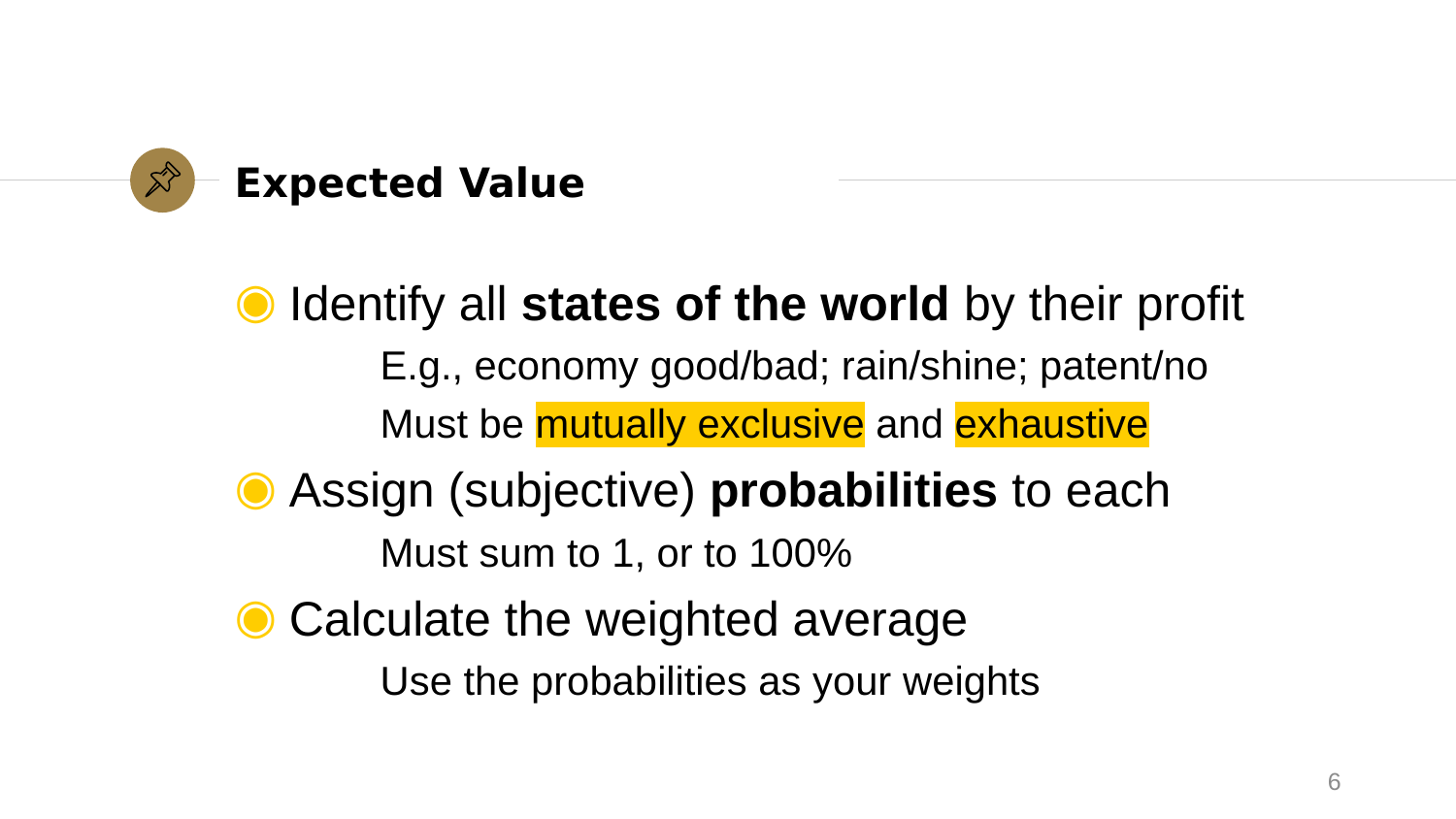

# Expected Value

Identify all states of the world by their profit
	E.g., economy good/bad; rain/shine; patent/no
	Must be mutually exclusive and exhaustive
Assign (subjective) probabilities to each
	Must sum to 1, or to 100%
Calculate the weighted average
	Use the probabilities as your weights

6